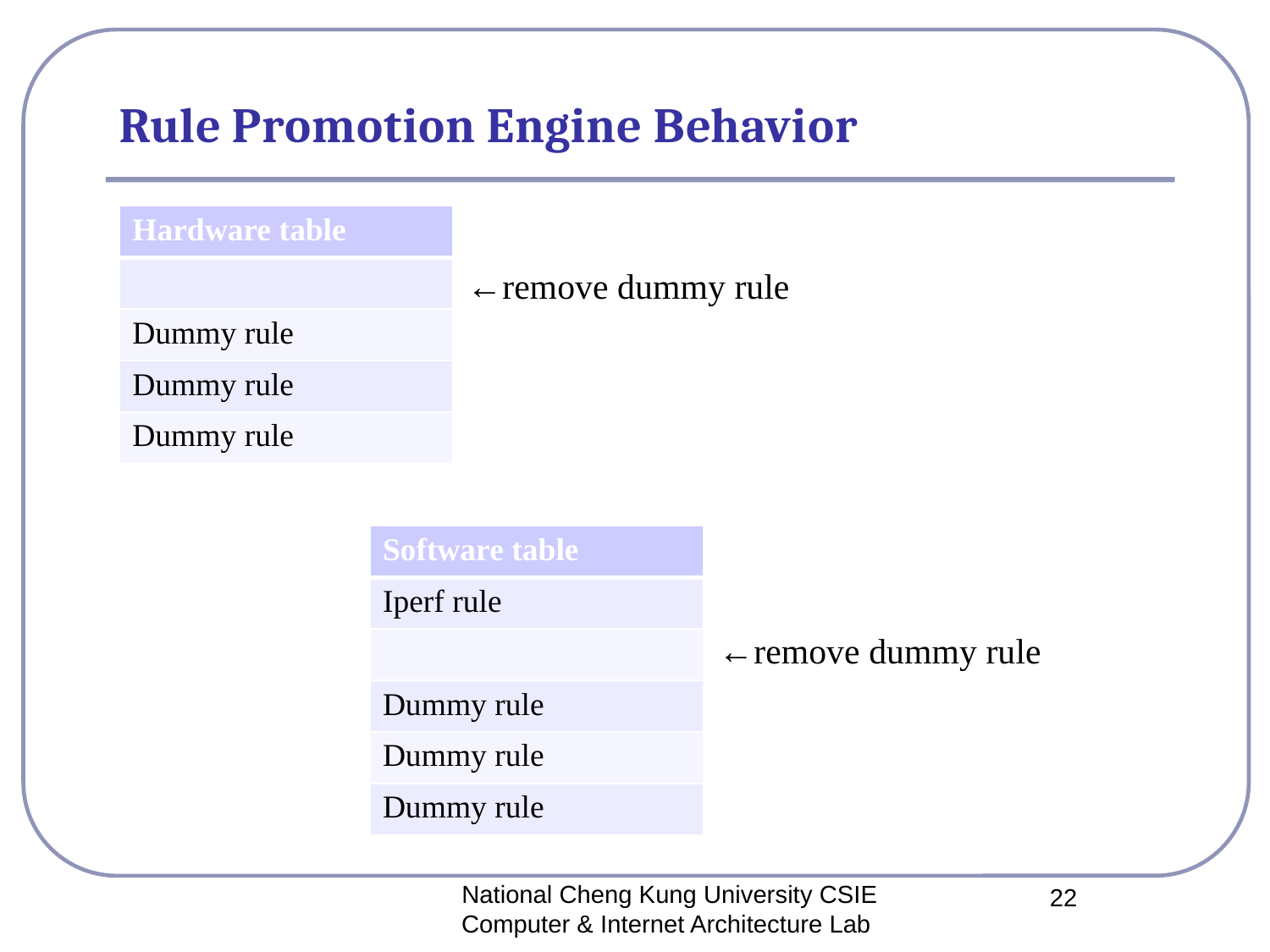

# Rule Promotion Engine Behavior
| Hardware table |
| --- |
|  |
| Dummy rule |
| Dummy rule |
| Dummy rule |
←remove dummy rule
| Software table |
| --- |
| Iperf rule |
|  |
| Dummy rule |
| Dummy rule |
| Dummy rule |
←remove dummy rule
National Cheng Kung University CSIE Computer & Internet Architecture Lab
22